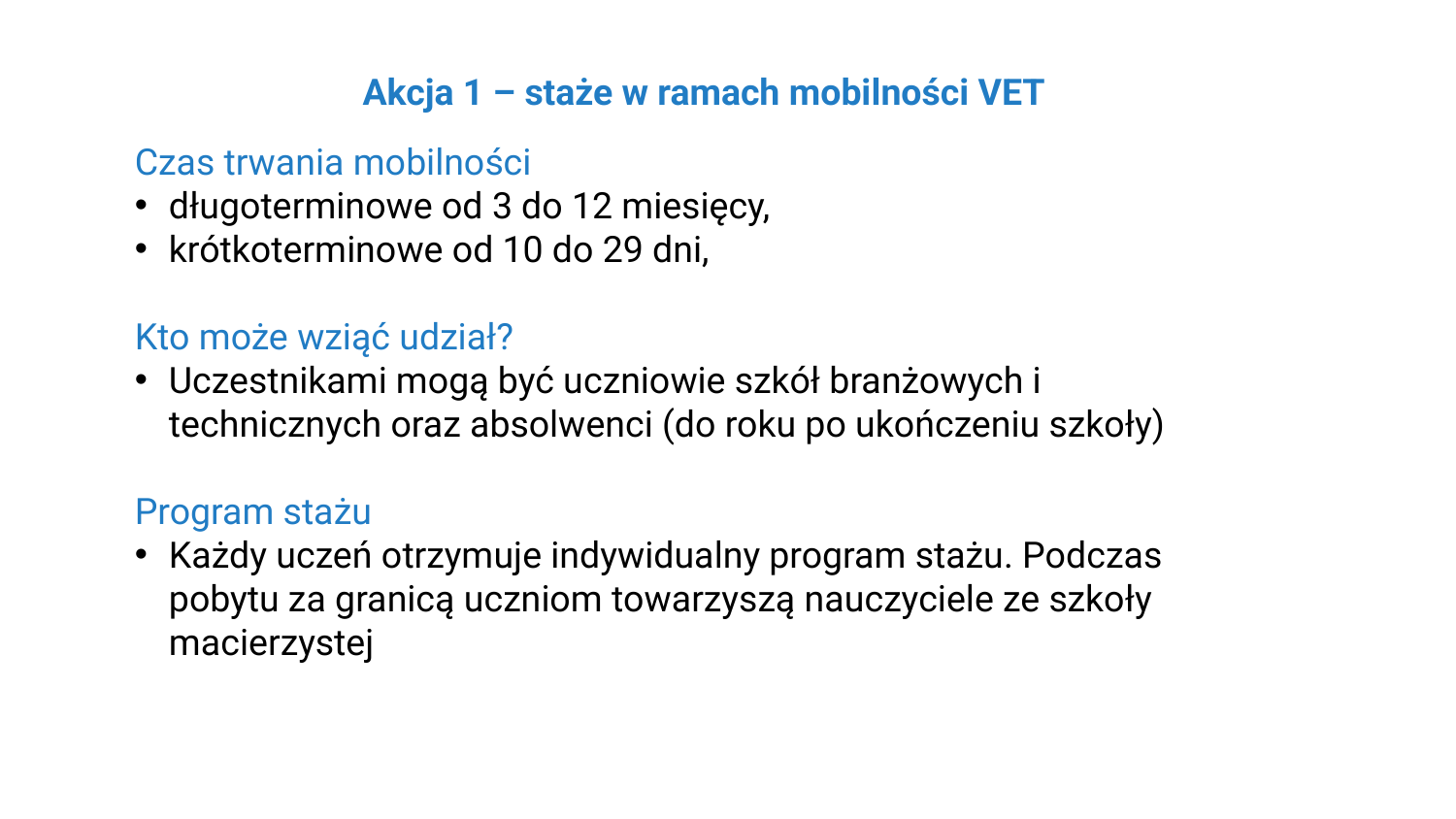

Akcja 1 – staże w ramach mobilności VET
Czas trwania mobilności
długoterminowe od 3 do 12 miesięcy,
krótkoterminowe od 10 do 29 dni,

Kto może wziąć udział?
Uczestnikami mogą być uczniowie szkół branżowych i technicznych oraz absolwenci (do roku po ukończeniu szkoły)

Program stażu
Każdy uczeń otrzymuje indywidualny program stażu. Podczas pobytu za granicą uczniom towarzyszą nauczyciele ze szkoły macierzystej